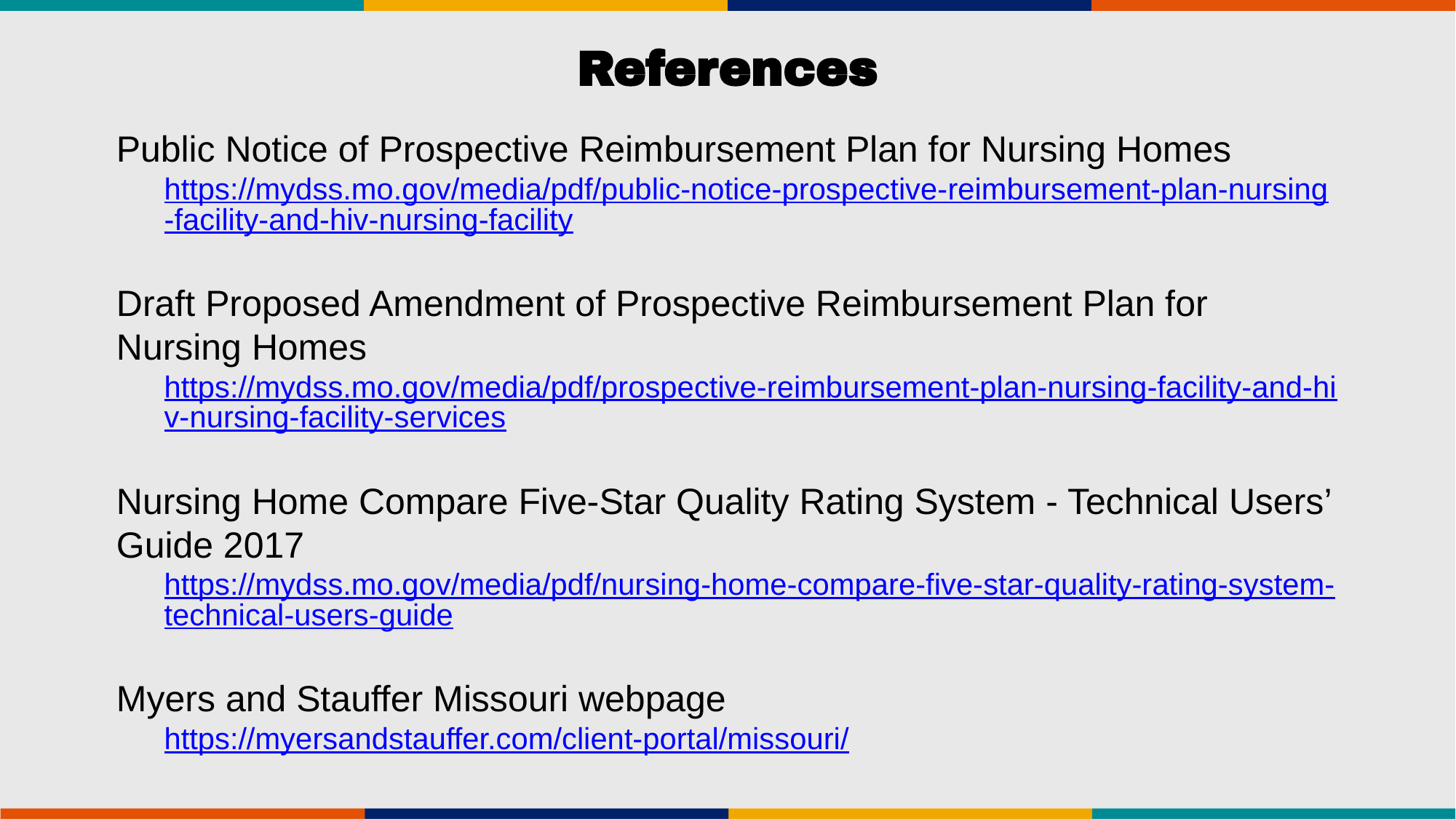

# References
Public Notice of Prospective Reimbursement Plan for Nursing Homes
https://mydss.mo.gov/media/pdf/public-notice-prospective-reimbursement-plan-nursing-facility-and-hiv-nursing-facility

Draft Proposed Amendment of Prospective Reimbursement Plan for Nursing Homes
https://mydss.mo.gov/media/pdf/prospective-reimbursement-plan-nursing-facility-and-hiv-nursing-facility-services

Nursing Home Compare Five-Star Quality Rating System - Technical Users’ Guide 2017
https://mydss.mo.gov/media/pdf/nursing-home-compare-five-star-quality-rating-system-technical-users-guide

Myers and Stauffer Missouri webpage
https://myersandstauffer.com/client-portal/missouri/